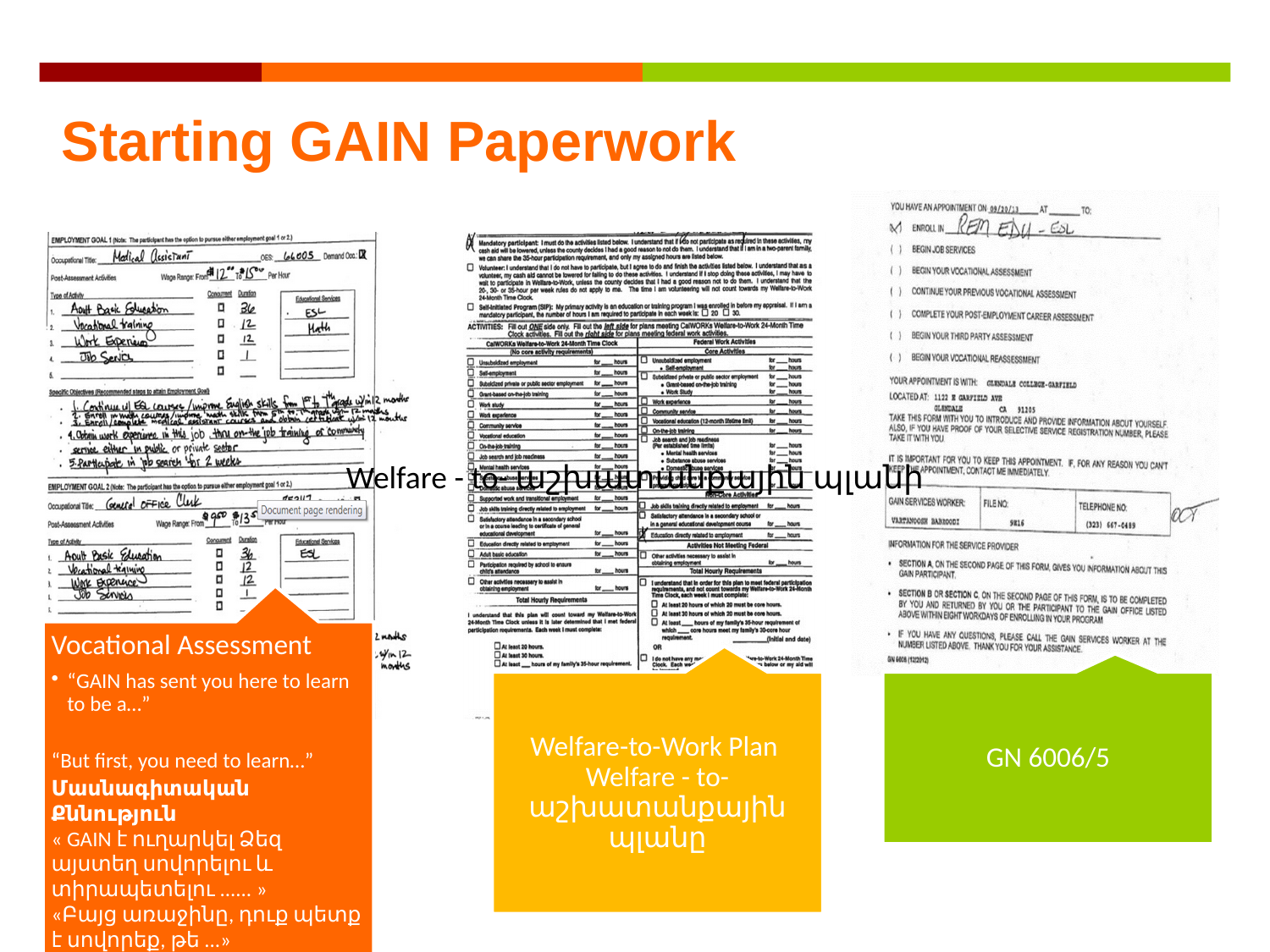

Starting GAIN Paperwork

Vocational Assessment
“GAIN has sent you here to learn to be a…”

“But first, you need to learn…”
Մասնագիտական Քննություն
« GAIN է ուղարկել Ձեզ այստեղ սովորելու և տիրապետելու ...... »
«Բայց առաջինը, դուք պետք է սովորեք, թե ...»

Welfare-to-Work Plan  Welfare - to- աշխատանքային պլանը
GN 6006/5
Welfare - to- աշխատանքային պլանի